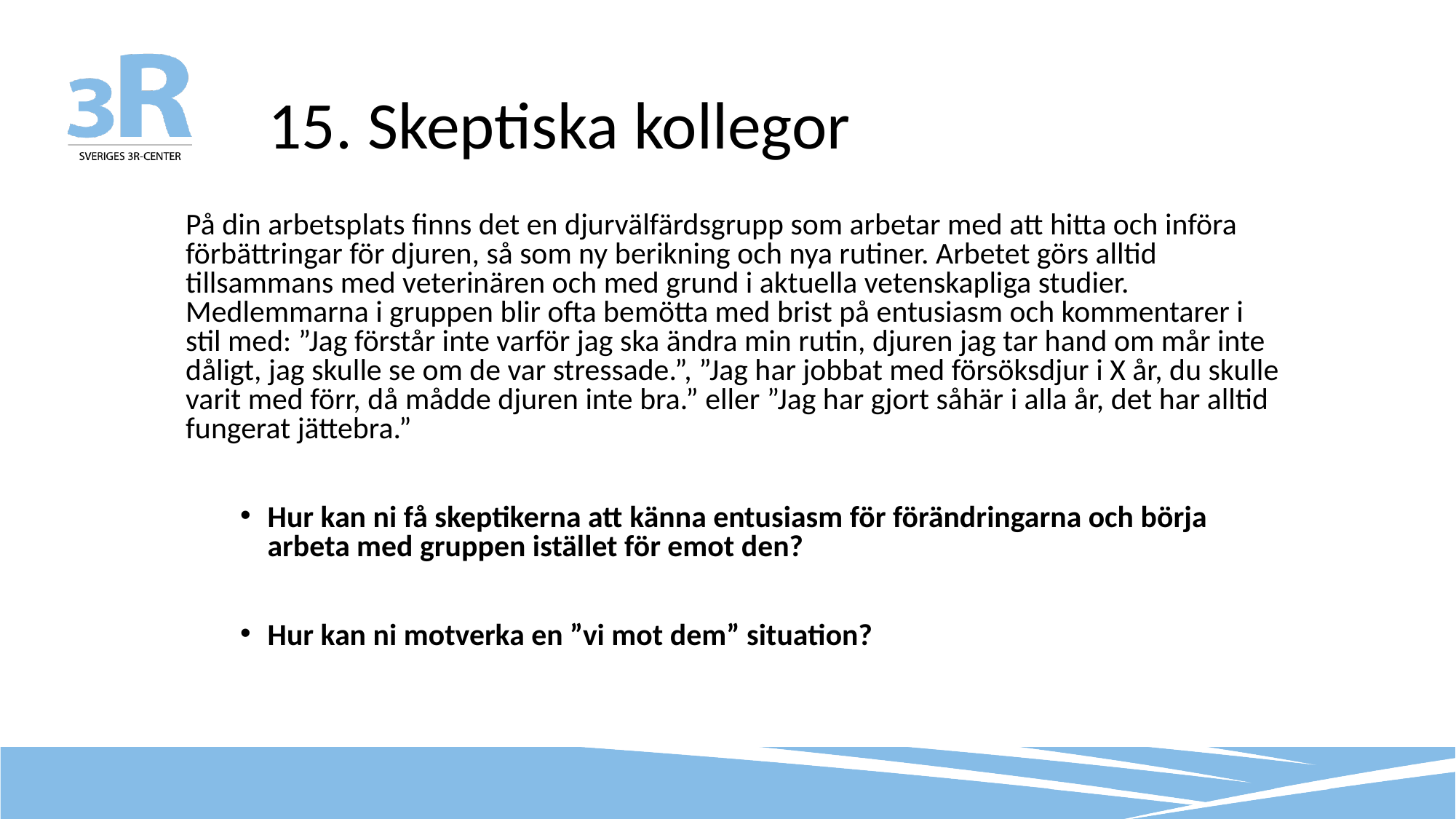

# 15. Skeptiska kollegor
På din arbetsplats finns det en djurvälfärdsgrupp som arbetar med att hitta och införa förbättringar för djuren, så som ny berikning och nya rutiner. Arbetet görs alltid tillsammans med veterinären och med grund i aktuella vetenskapliga studier. Medlemmarna i gruppen blir ofta bemötta med brist på entusiasm och kommentarer i stil med: ”Jag förstår inte varför jag ska ändra min rutin, djuren jag tar hand om mår inte dåligt, jag skulle se om de var stressade.”, ”Jag har jobbat med försöksdjur i X år, du skulle varit med förr, då mådde djuren inte bra.” eller ”Jag har gjort såhär i alla år, det har alltid fungerat jättebra.”

Hur kan ni få skeptikerna att känna entusiasm för förändringarna och börja arbeta med gruppen istället för emot den?

Hur kan ni motverka en ”vi mot dem” situation?